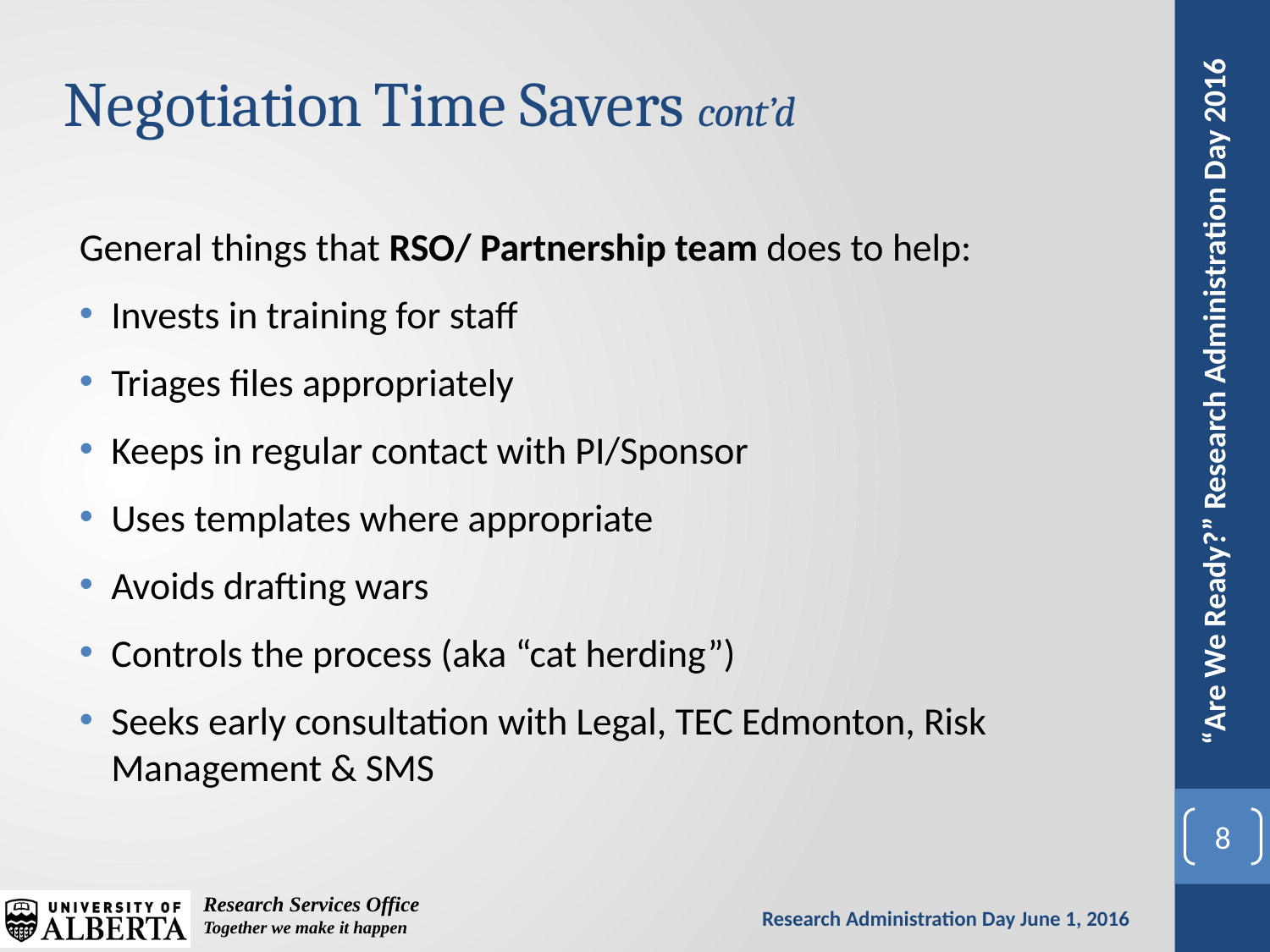

# Negotiation Time Savers cont’d
General things that RSO/ Partnership team does to help:
Invests in training for staff
Triages files appropriately
Keeps in regular contact with PI/Sponsor
Uses templates where appropriate
Avoids drafting wars
Controls the process (aka “cat herding”)
Seeks early consultation with Legal, TEC Edmonton, Risk Management & SMS

8